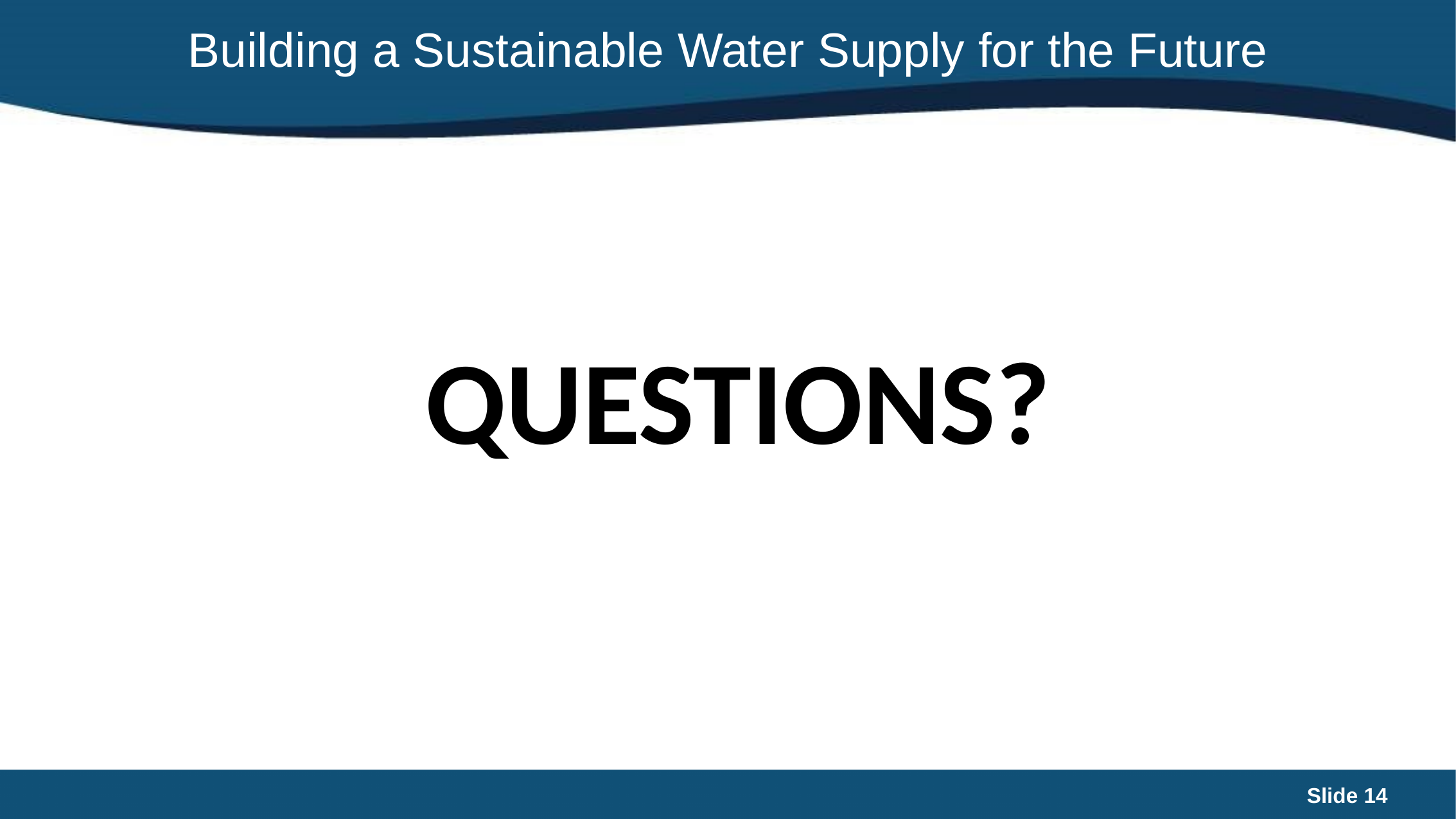

# Building a Sustainable Water Supply for the Future
QUESTIONS?